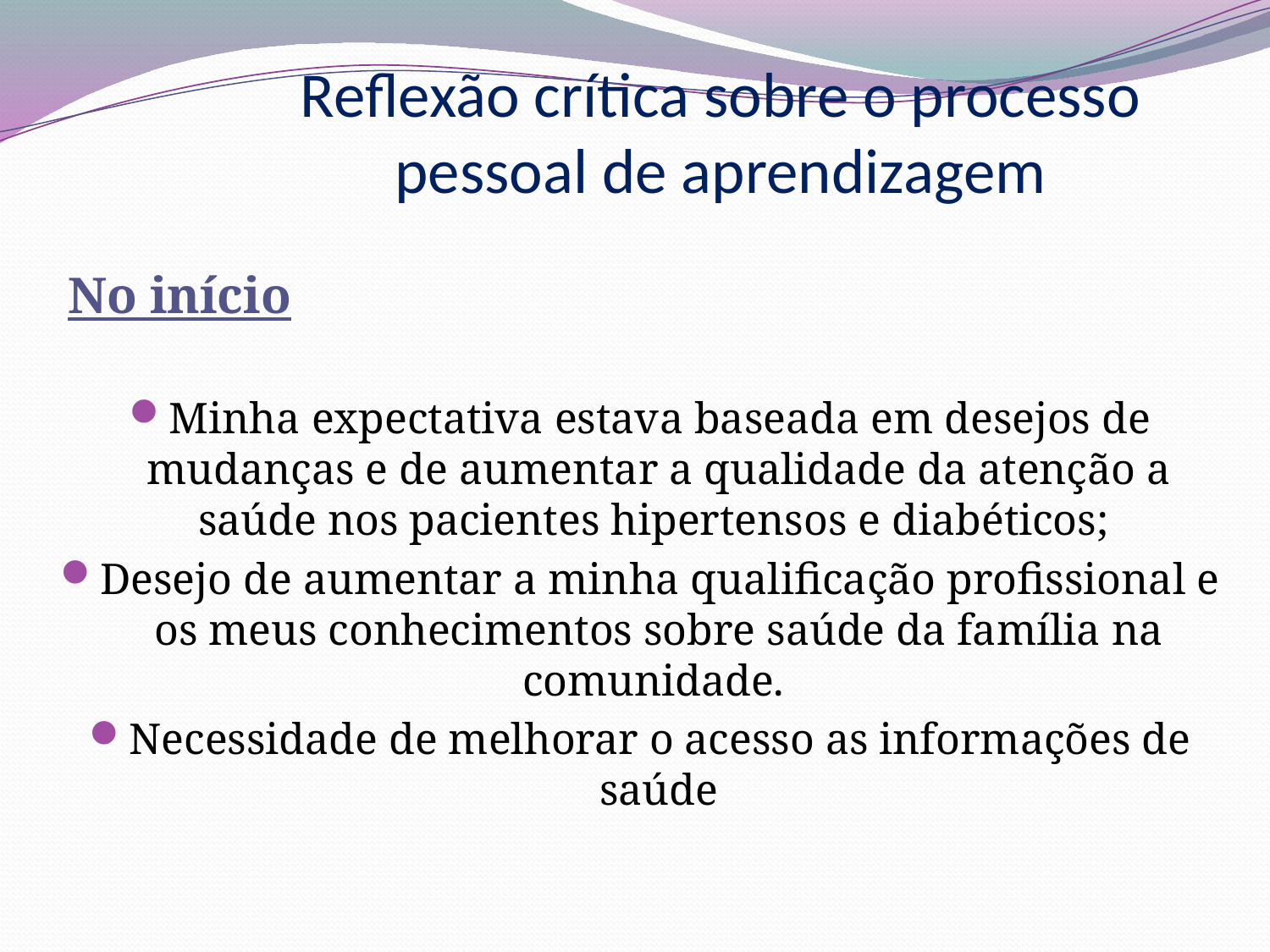

# Reflexão crítica sobre o processo pessoal de aprendizagem
No início

Minha expectativa estava baseada em desejos de mudanças e de aumentar a qualidade da atenção a saúde nos pacientes hipertensos e diabéticos;
Desejo de aumentar a minha qualificação profissional e os meus conhecimentos sobre saúde da família na comunidade.
Necessidade de melhorar o acesso as informações de saúde